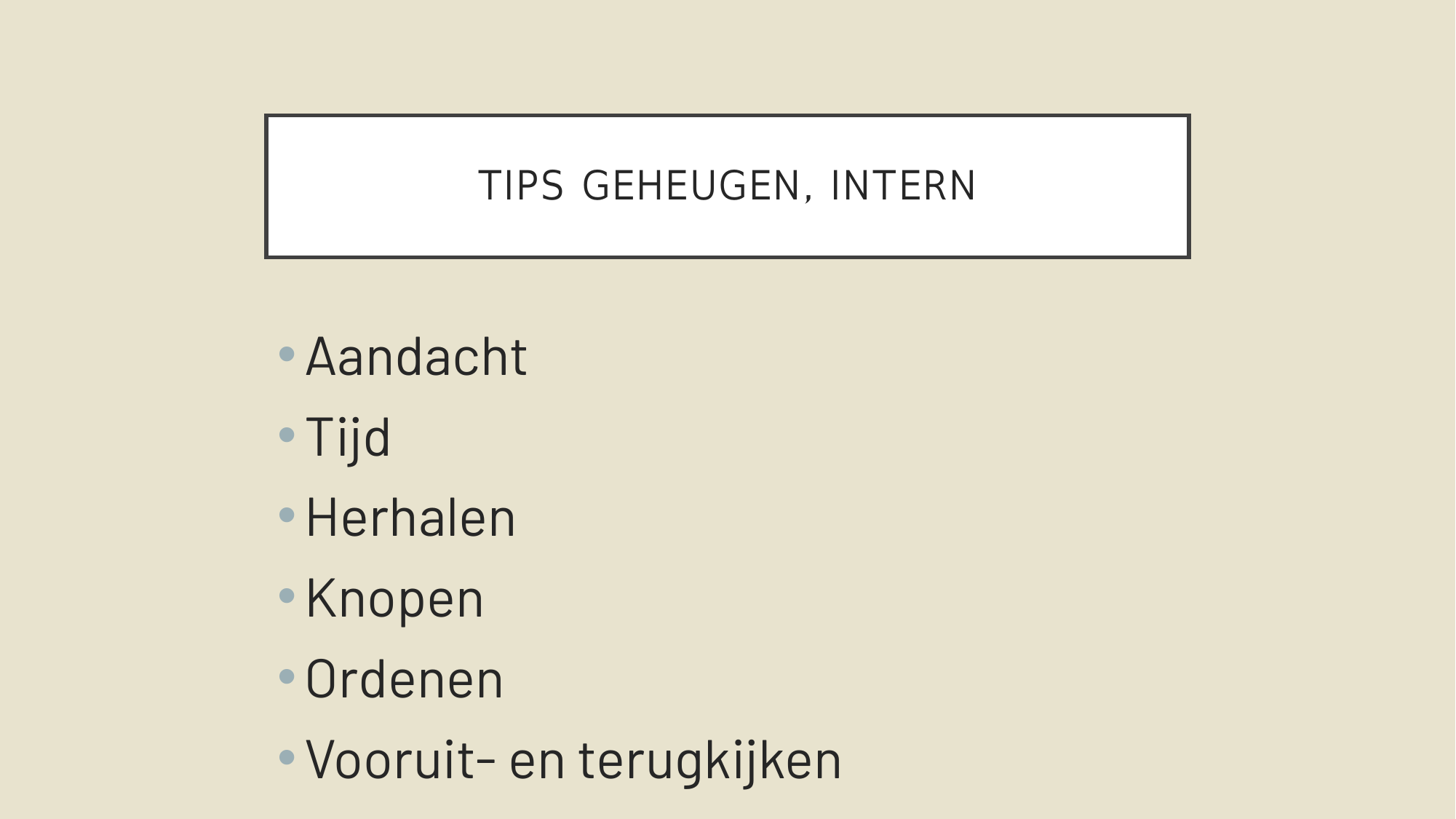

# Tips geheugen, intern
Aandacht
Tijd
Herhalen
Knopen
Ordenen
Vooruit- en terugkijken